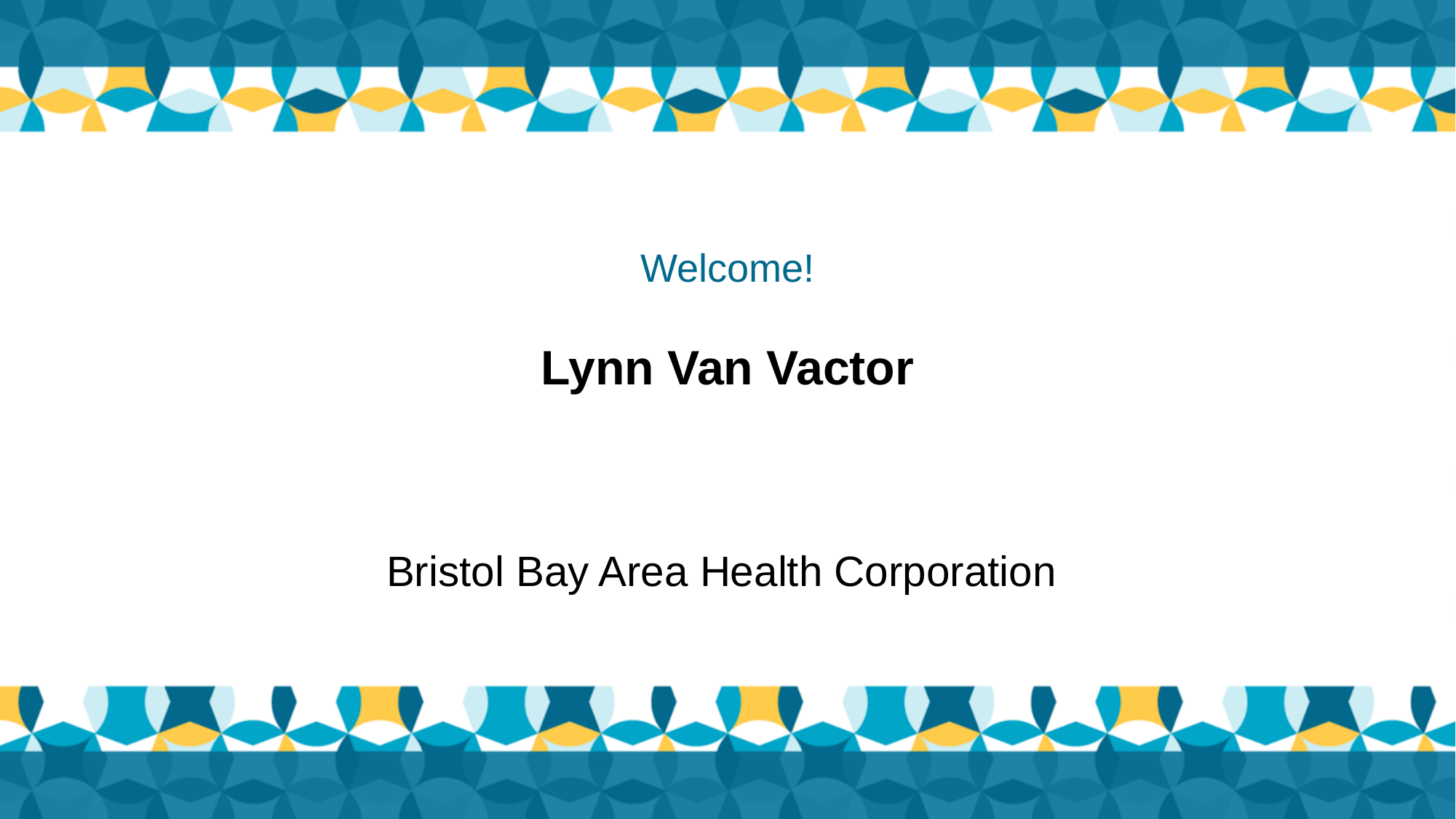

# Welcome! Lynn Van Vactor
Bristol Bay Area Health Corporation